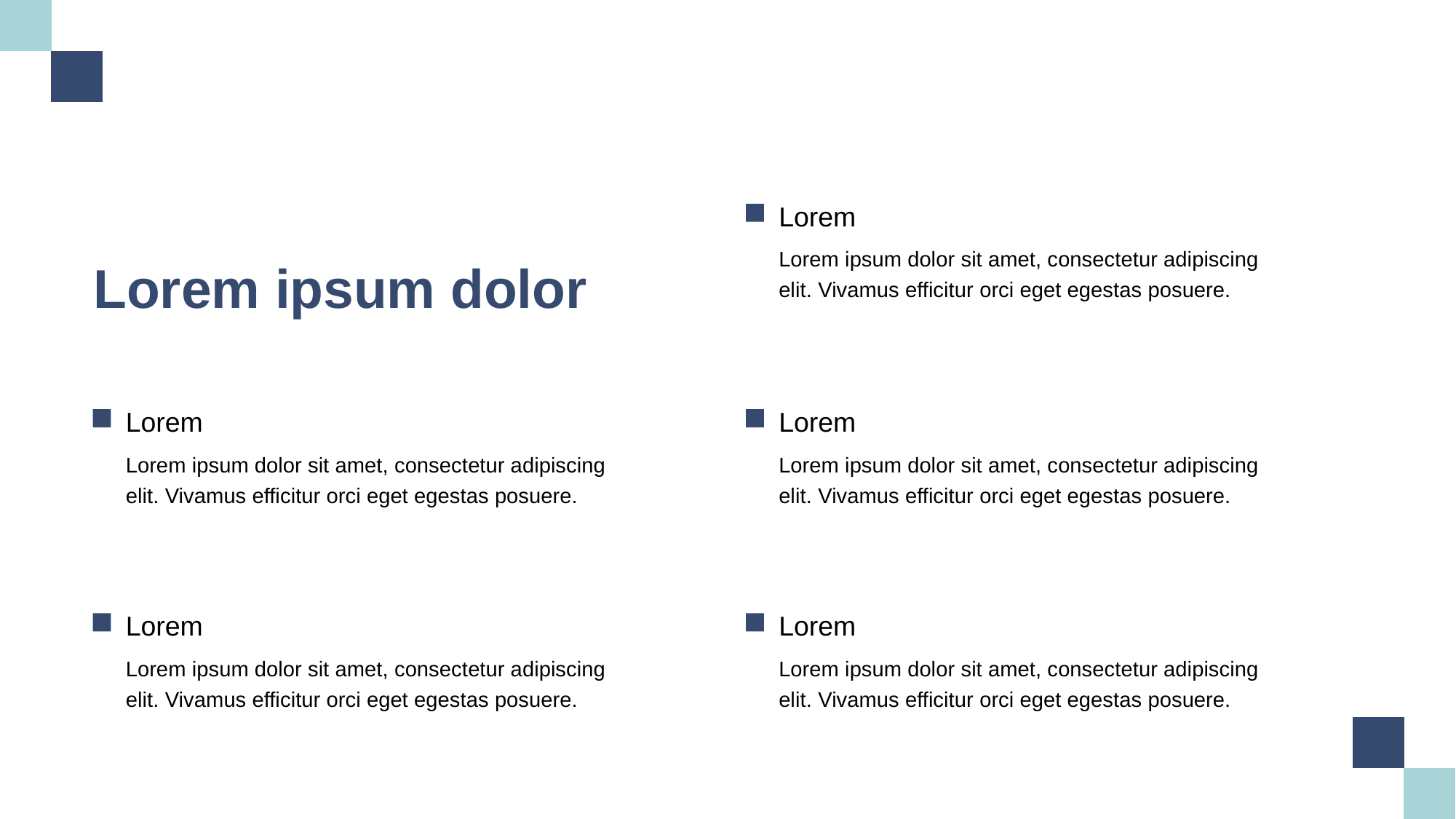

# Lorem ipsum dolor
Lorem
Lorem ipsum dolor sit amet, consectetur adipiscing elit. Vivamus efficitur orci eget egestas posuere.
Lorem
Lorem
Lorem ipsum dolor sit amet, consectetur adipiscing elit. Vivamus efficitur orci eget egestas posuere.
Lorem ipsum dolor sit amet, consectetur adipiscing elit. Vivamus efficitur orci eget egestas posuere.
Lorem
Lorem
Lorem ipsum dolor sit amet, consectetur adipiscing elit. Vivamus efficitur orci eget egestas posuere.
Lorem ipsum dolor sit amet, consectetur adipiscing elit. Vivamus efficitur orci eget egestas posuere.